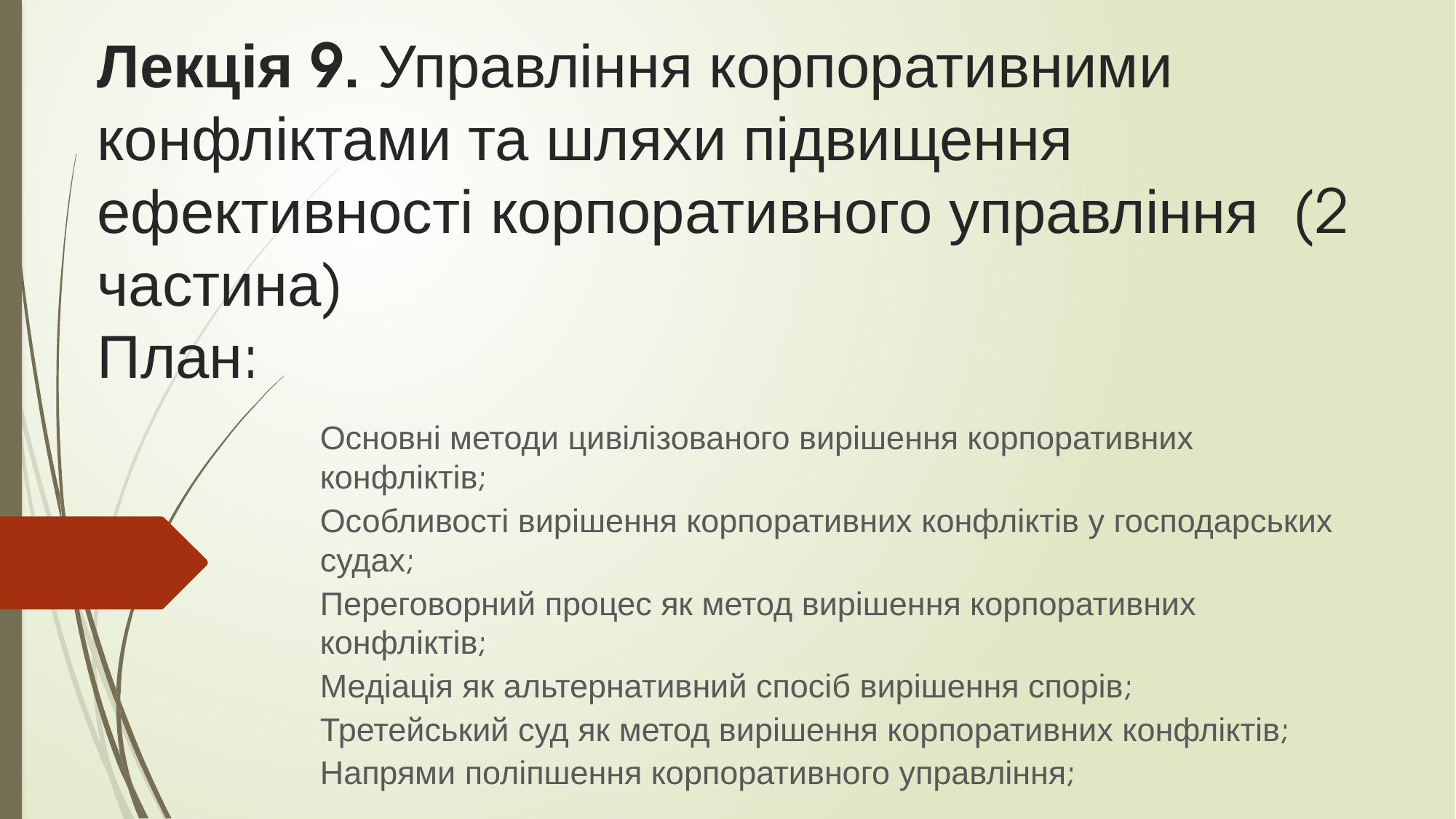

# Лекція 9. Управління корпоративними конфліктами та шляхи підвищення ефективності корпоративного управління  (2 частина) План:
Основні методи цивілізованого вирішення корпоративних конфліктів;
Особливості вирішення корпоративних конфліктів у господарських судах;
Переговорний процес як метод вирішення корпоративних конфліктів;
Медіація як альтернативний спосіб вирішення спорів;
Третейський суд як метод вирішення корпоративних конфліктів;
Напрями поліпшення корпоративного управління;